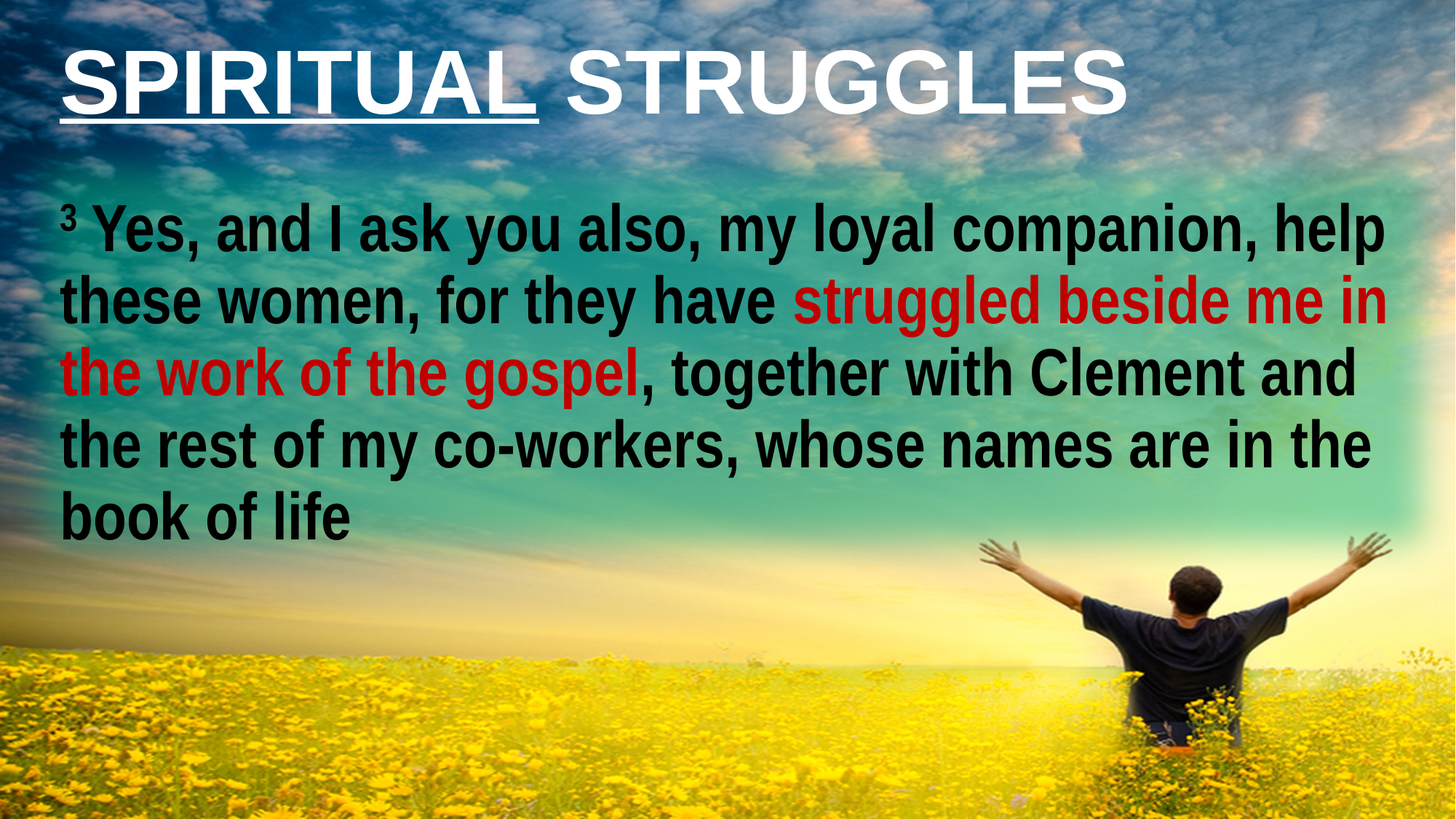

# SPIRITUAL STRUGGLES

3 Yes, and I ask you also, my loyal companion, help these women, for they have struggled beside me in the work of the gospel, together with Clement and the rest of my co-workers, whose names are in the book of life